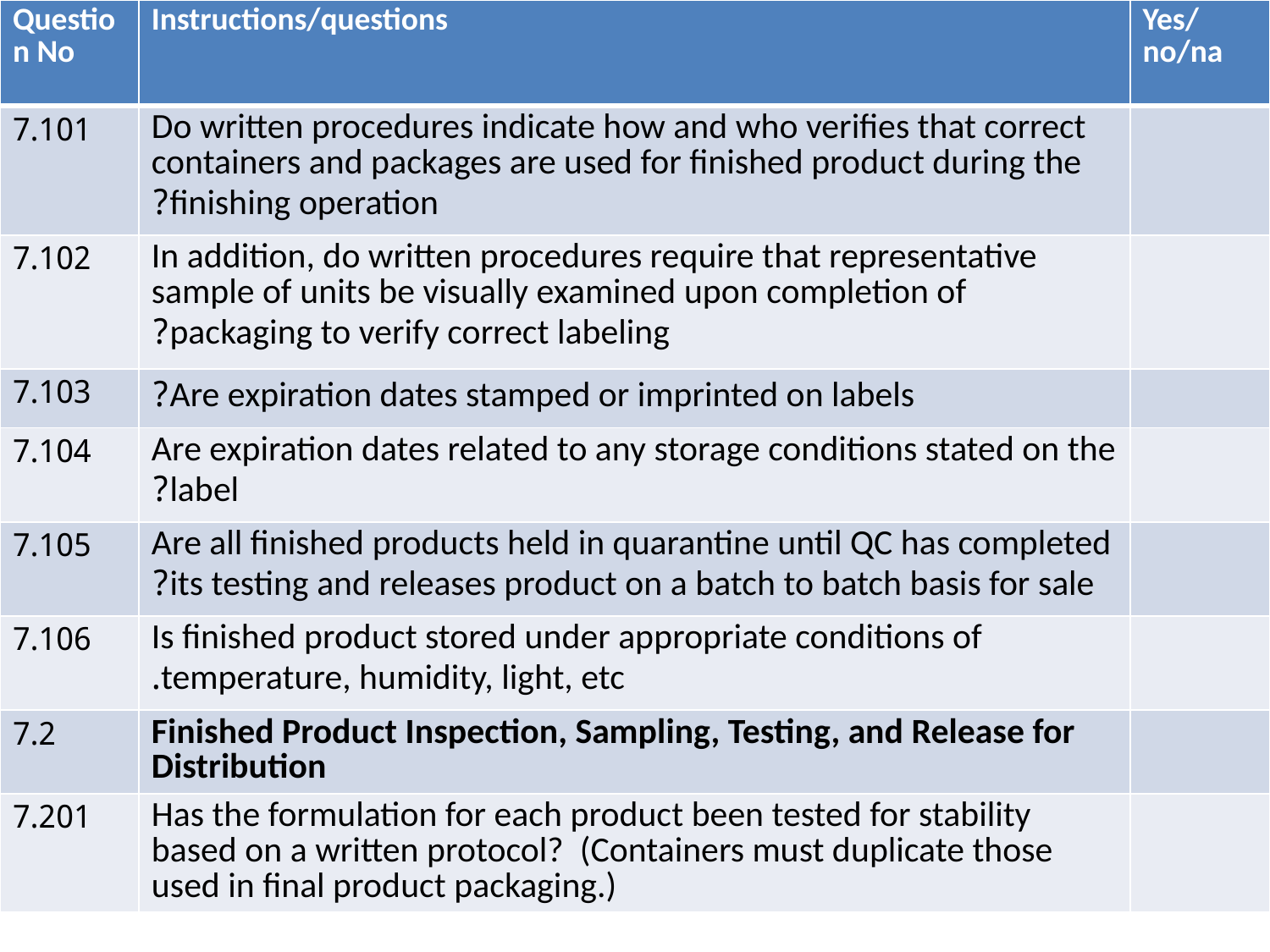

| Question No | Instructions/questions | Yes/no/na |
| --- | --- | --- |
| 7.101 | Do written procedures indicate how and who verifies that correct containers and packages are used for finished product during the finishing operation? |  |
| 7.102 | In addition, do written procedures require that representative sample of units be visually examined upon completion of packaging to verify correct labeling? |  |
| 7.103 | Are expiration dates stamped or imprinted on labels? |  |
| 7.104 | Are expiration dates related to any storage conditions stated on the label? |  |
| 7.105 | Are all finished products held in quarantine until QC has completed its testing and releases product on a batch to batch basis for sale? |  |
| 7.106 | Is finished product stored under appropriate conditions of temperature, humidity, light, etc. |  |
| 7.2 | Finished Product Inspection, Sampling, Testing, and Release for Distribution |  |
| 7.201 | Has the formulation for each product been tested for stability based on a written protocol?  (Containers must duplicate those used in final product packaging.) |  |
#